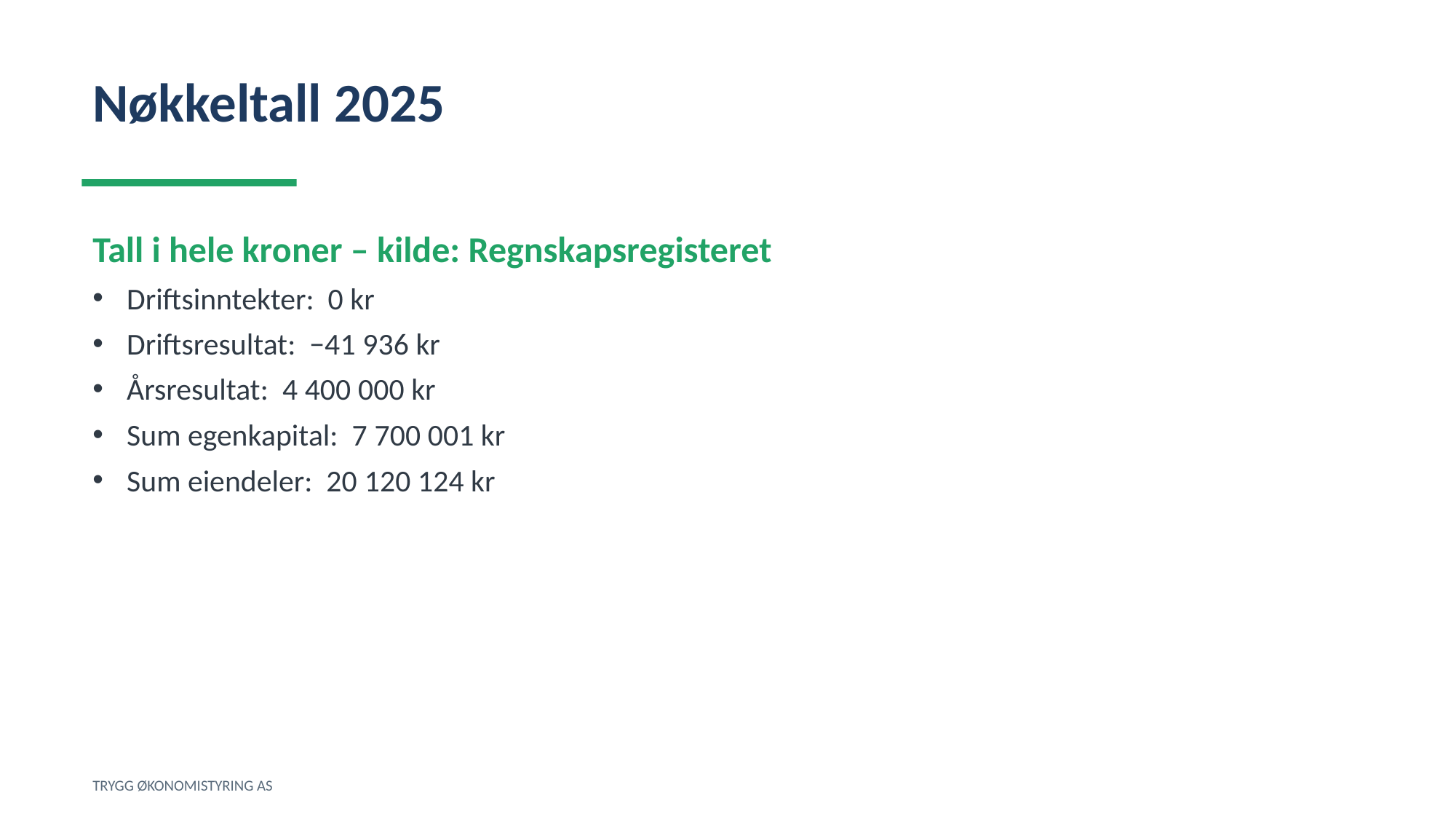

Nøkkeltall 2025

Tall i hele kroner – kilde: Regnskapsregisteret
Driftsinntekter:  0 kr
Driftsresultat:  −41 936 kr
Årsresultat:  4 400 000 kr
Sum egenkapital:  7 700 001 kr
Sum eiendeler:  20 120 124 kr
TRYGG ØKONOMISTYRING AS